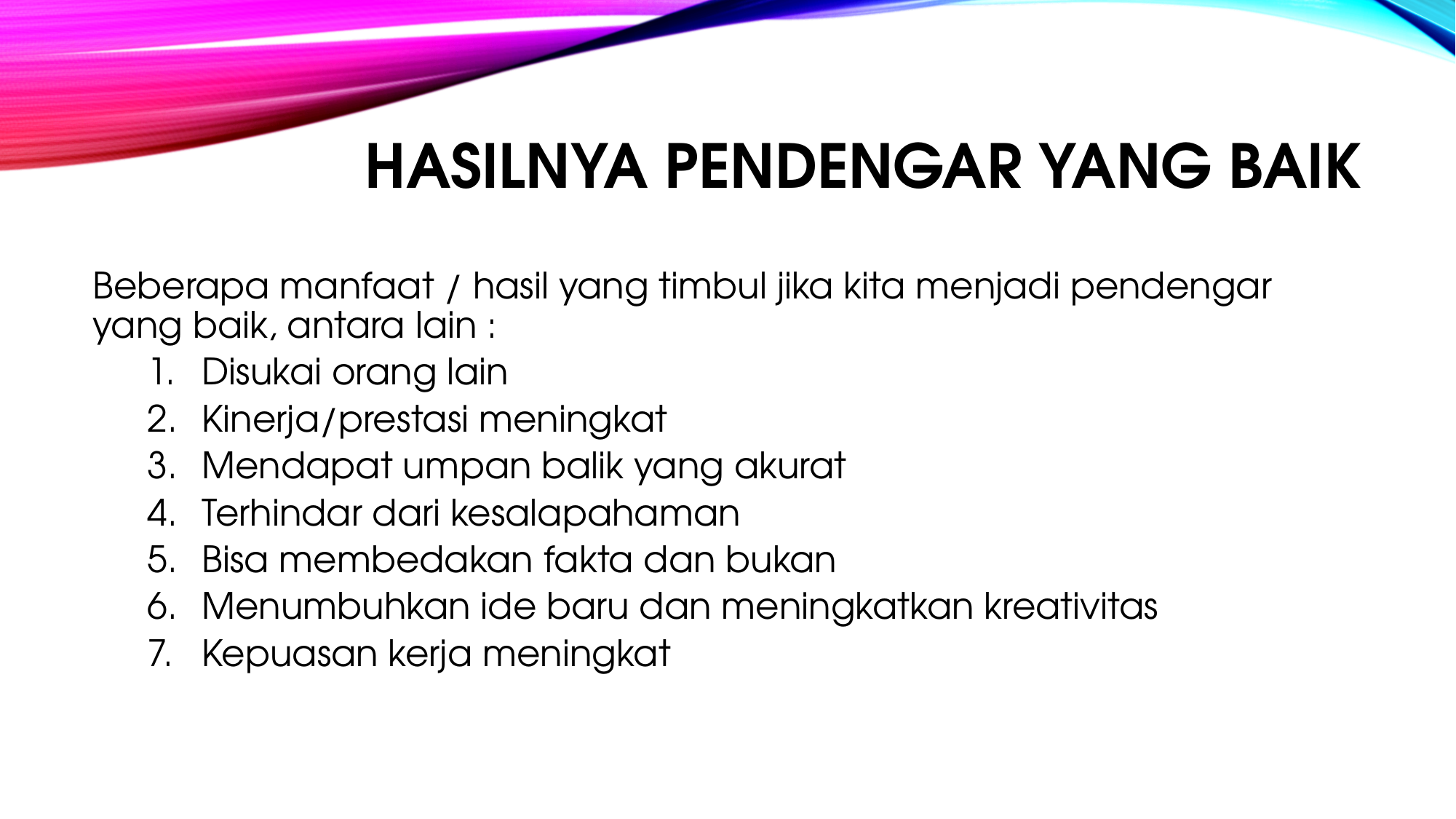

# Hasilnya pendengar yang baik
Beberapa manfaat / hasil yang timbul jika kita menjadi pendengar yang baik, antara lain :
Disukai orang lain
Kinerja/prestasi meningkat
Mendapat umpan balik yang akurat
Terhindar dari kesalapahaman
Bisa membedakan fakta dan bukan
Menumbuhkan ide baru dan meningkatkan kreativitas
Kepuasan kerja meningkat